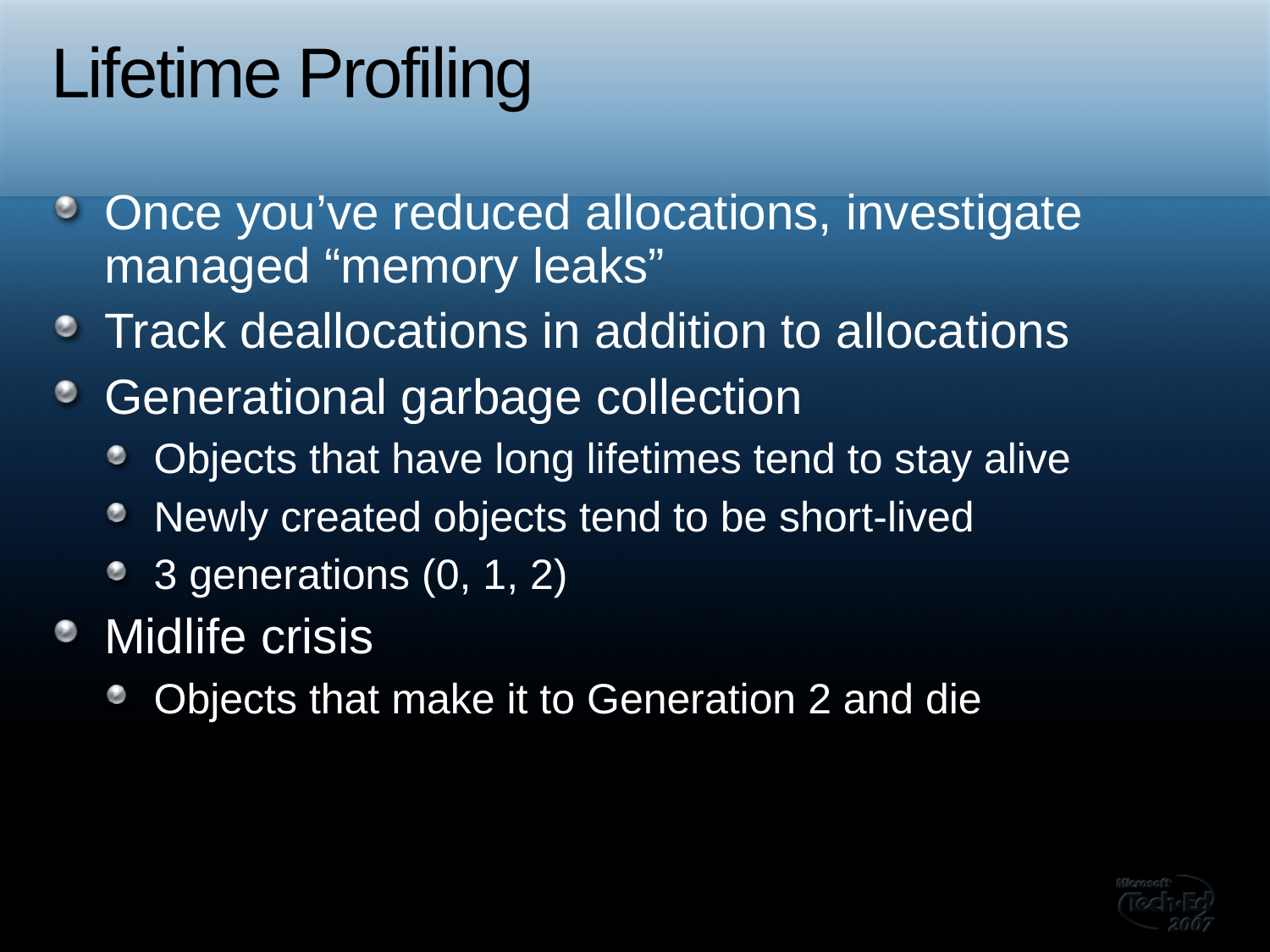

# Lifetime Profiling
Once you’ve reduced allocations, investigate managed “memory leaks”
Track deallocations in addition to allocations
Generational garbage collection
Objects that have long lifetimes tend to stay alive
Newly created objects tend to be short-lived
3 generations (0, 1, 2)
Midlife crisis
Objects that make it to Generation 2 and die